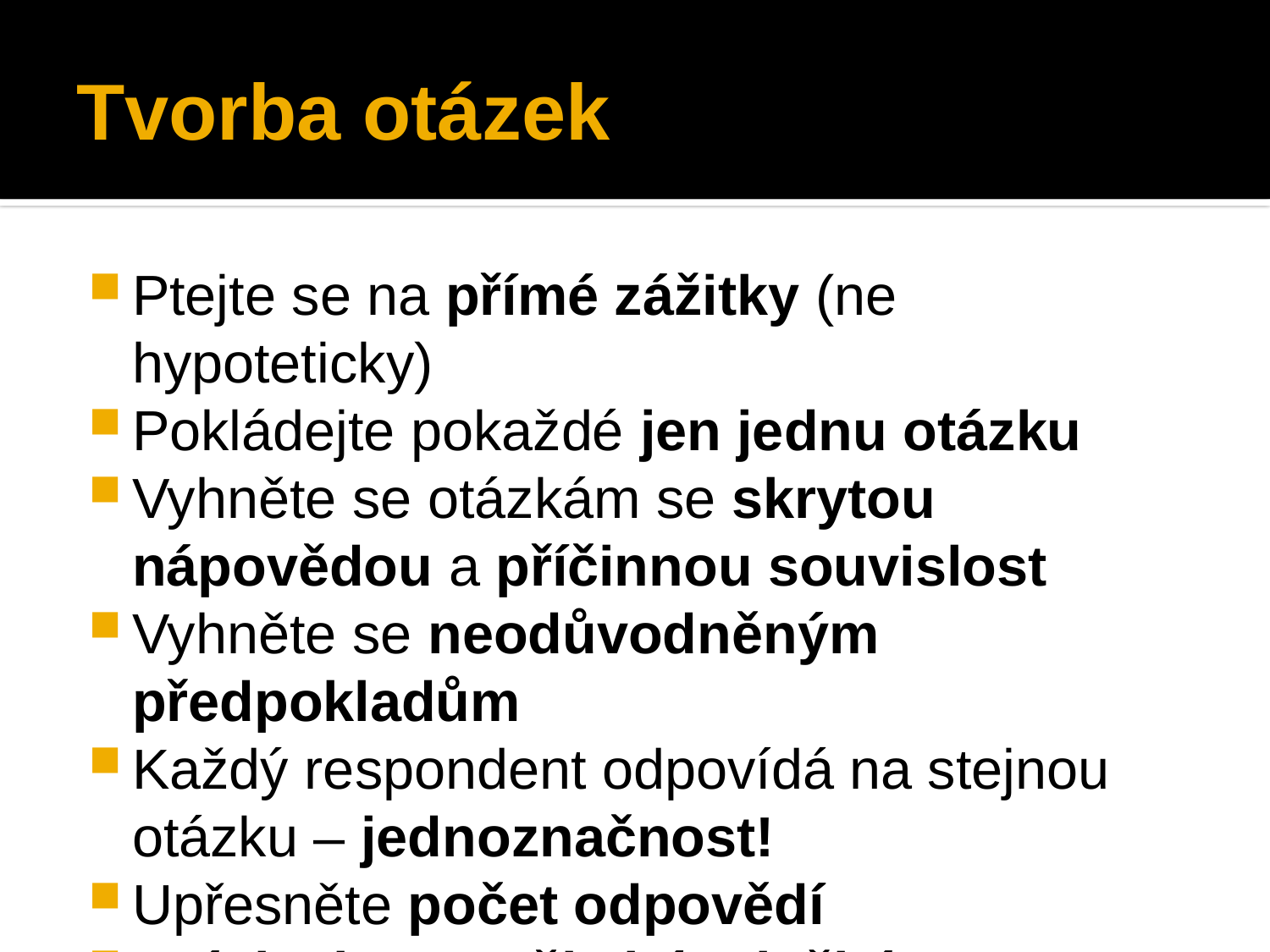

# Tvorba otázek
Ptejte se na přímé zážitky (ne hypoteticky)
Pokládejte pokaždé jen jednu otázku
Vyhněte se otázkám se skrytou nápovědou a příčinnou souvislost
Vyhněte se neodůvodněným předpokladům
Každý respondent odpovídá na stejnou otázku – jednoznačnost!
Upřesněte počet odpovědí
Otázka by neměla být složitá